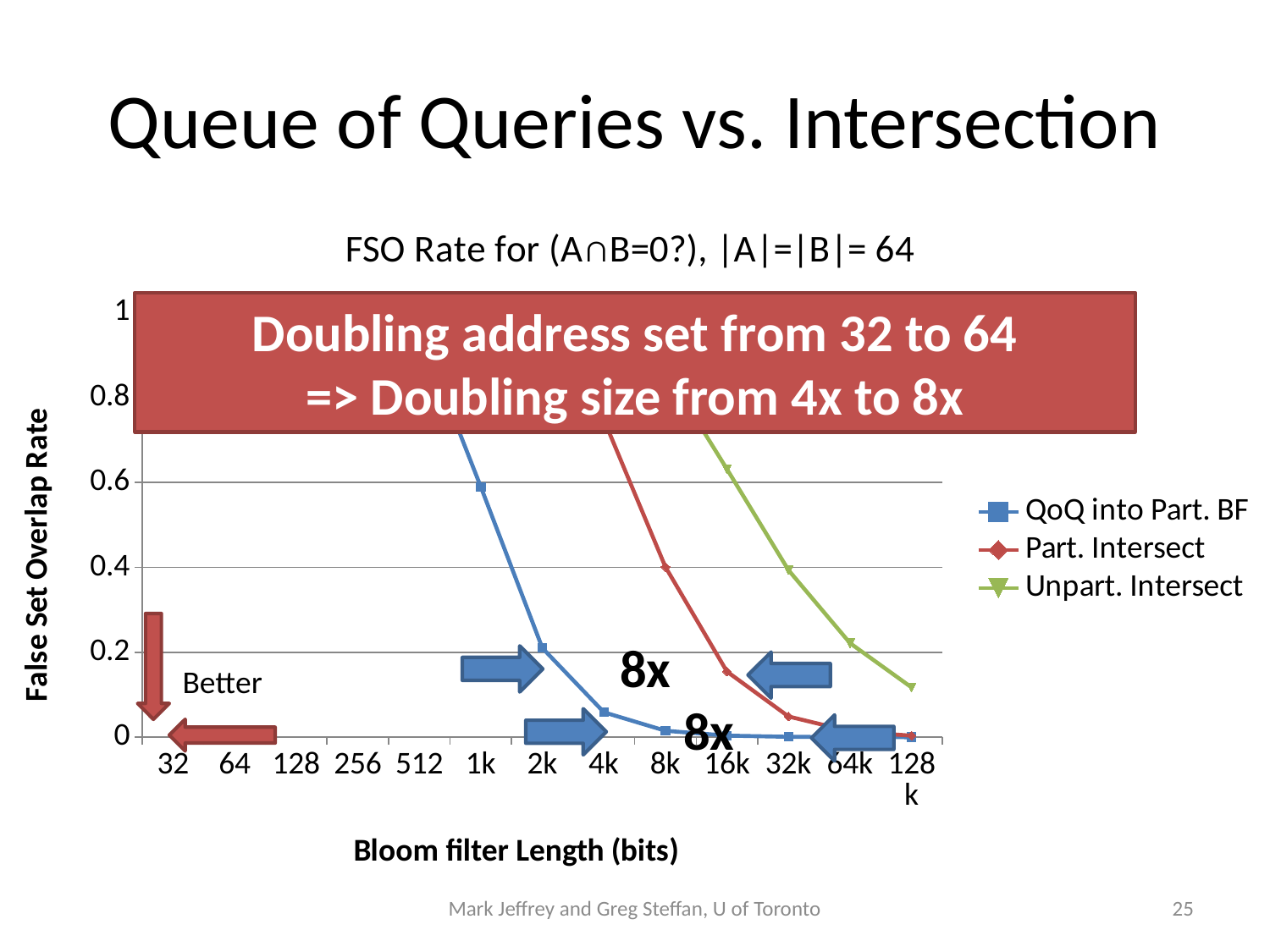

# Queue of Queries vs. Intersection

### Chart: FSO Rate for (A∩B=0?), |A|=|B|= 64

| Category | QoQ into Part. BF | Part. Intersect | Unpart. Intersect |
|---|---|---|---|
| 32 | 1.0 | 1.0 | 1.0 |
| 64 | 1.0 | 1.0 | 1.0 |
| 128 | 1.0 | 1.0 | 1.0 |
| 256 | 0.9999659999999996 | 1.0 | 1.0 |
| 512 | 0.959389 | 1.0 | 1.0 |
| 1k | 0.5900119999999969 | 0.9993339999999963 | 1.0 |
| 2k | 0.210107 | 0.963715 | 0.999676 |
| 4k | 0.05878300000000011 | 0.7478900000000037 | 0.9815969999999962 |
| 8k | 0.015292 | 0.401198 | 0.865287 |
| 16k | 0.0037940000000000183 | 0.154678 | 0.6317090000000042 |
| 32k | 0.001017 | 0.04891000000000002 | 0.3935070000000004 |
| 64k | 0.000254 | 0.013829 | 0.221526 |
| 128k | 6.700000000000053e-05 | 0.003655000000000001 | 0.117303 |
Doubling address set from 32 to 64
=> Doubling size from 4x to 8x

Better

8x

8x

Mark Jeffrey and Greg Steffan, U of Toronto
25